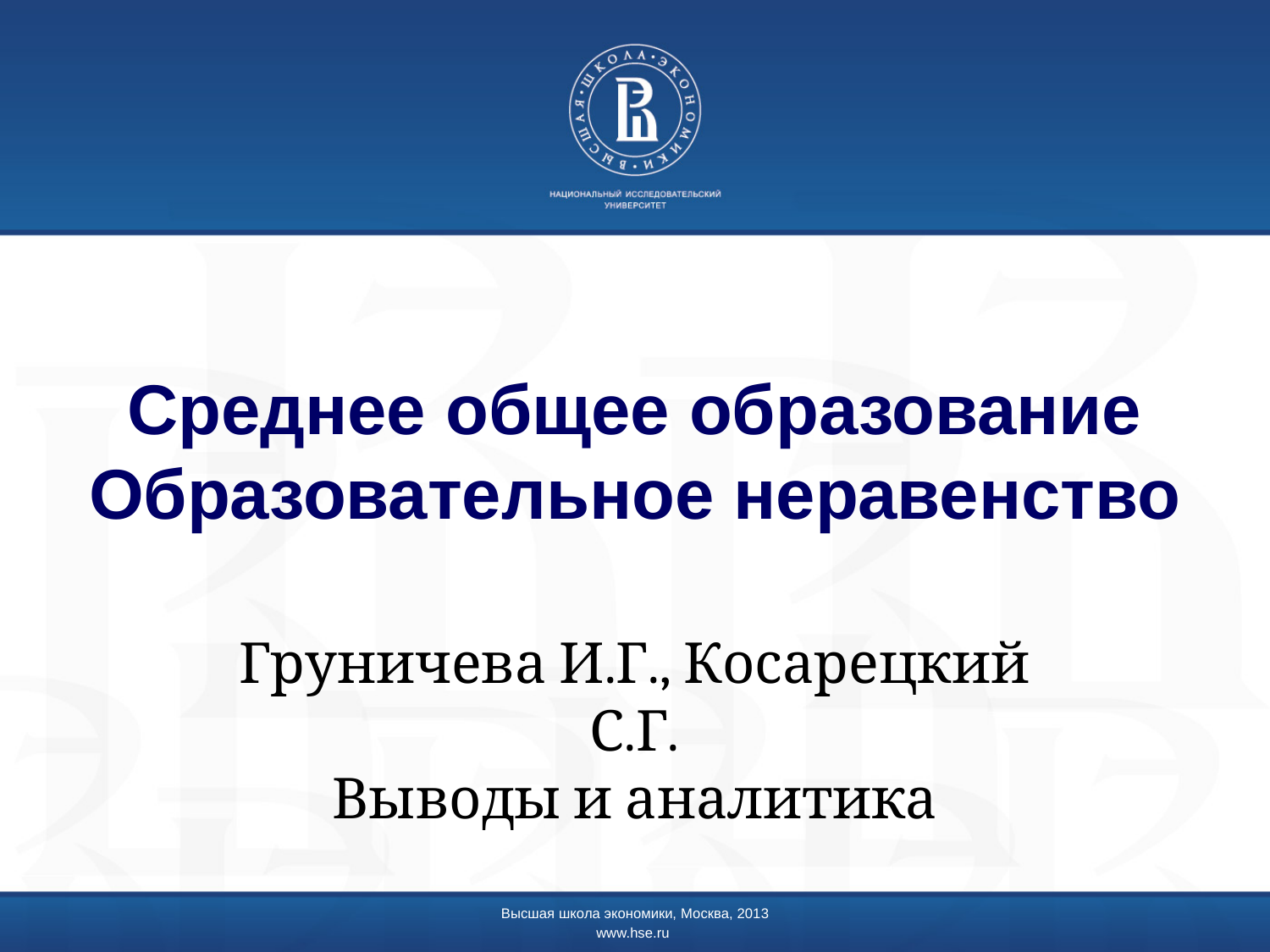

# Среднее общее образование Образовательное неравенство
Груничева И.Г., Косарецкий С.Г.
Выводы и аналитика
Высшая школа экономики, Москва, 2013
www.hse.ru